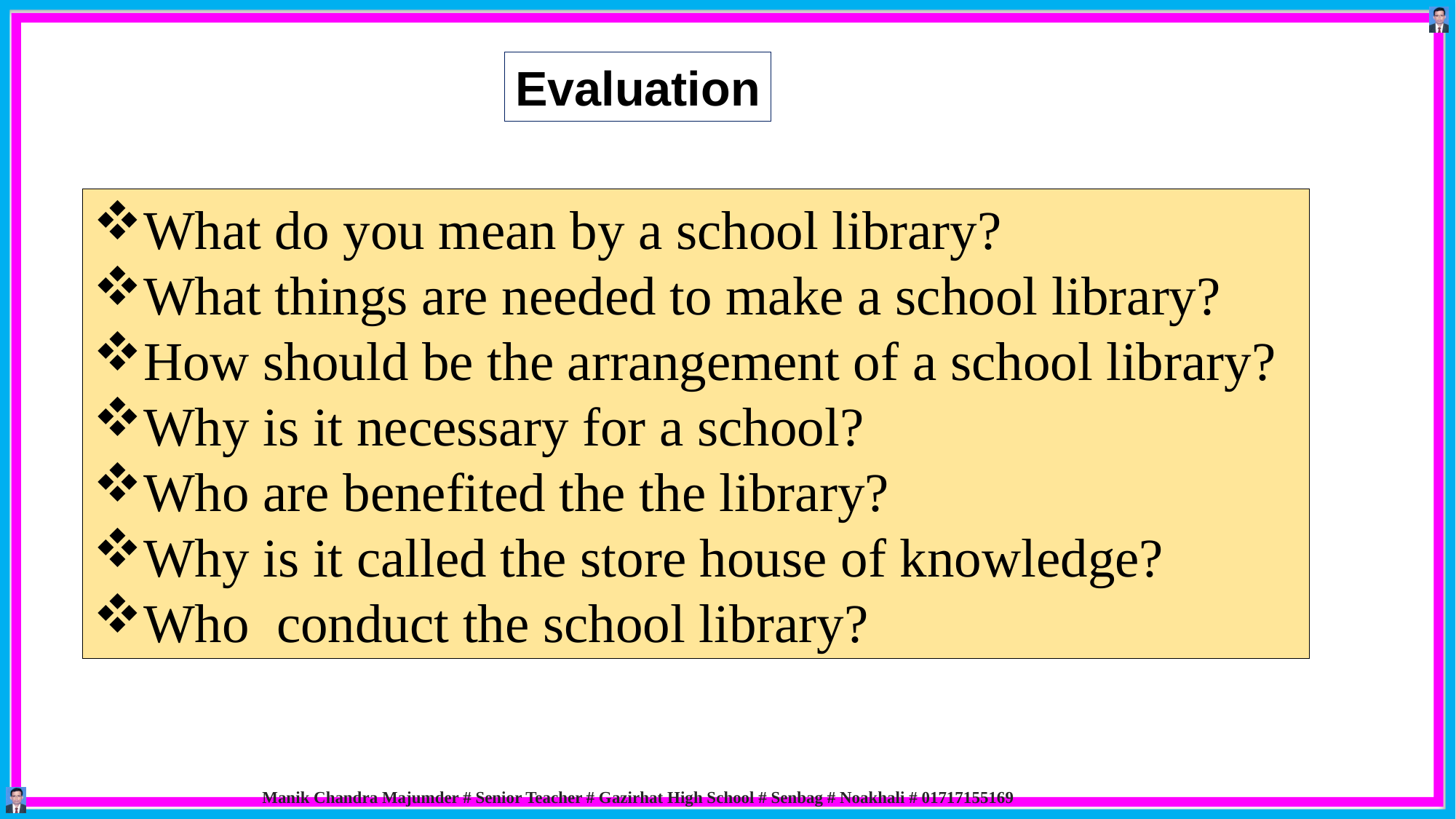

Evaluation
What do you mean by a school library?
What things are needed to make a school library?
How should be the arrangement of a school library?
Why is it necessary for a school?
Who are benefited the the library?
Why is it called the store house of knowledge?
Who  conduct the school library?